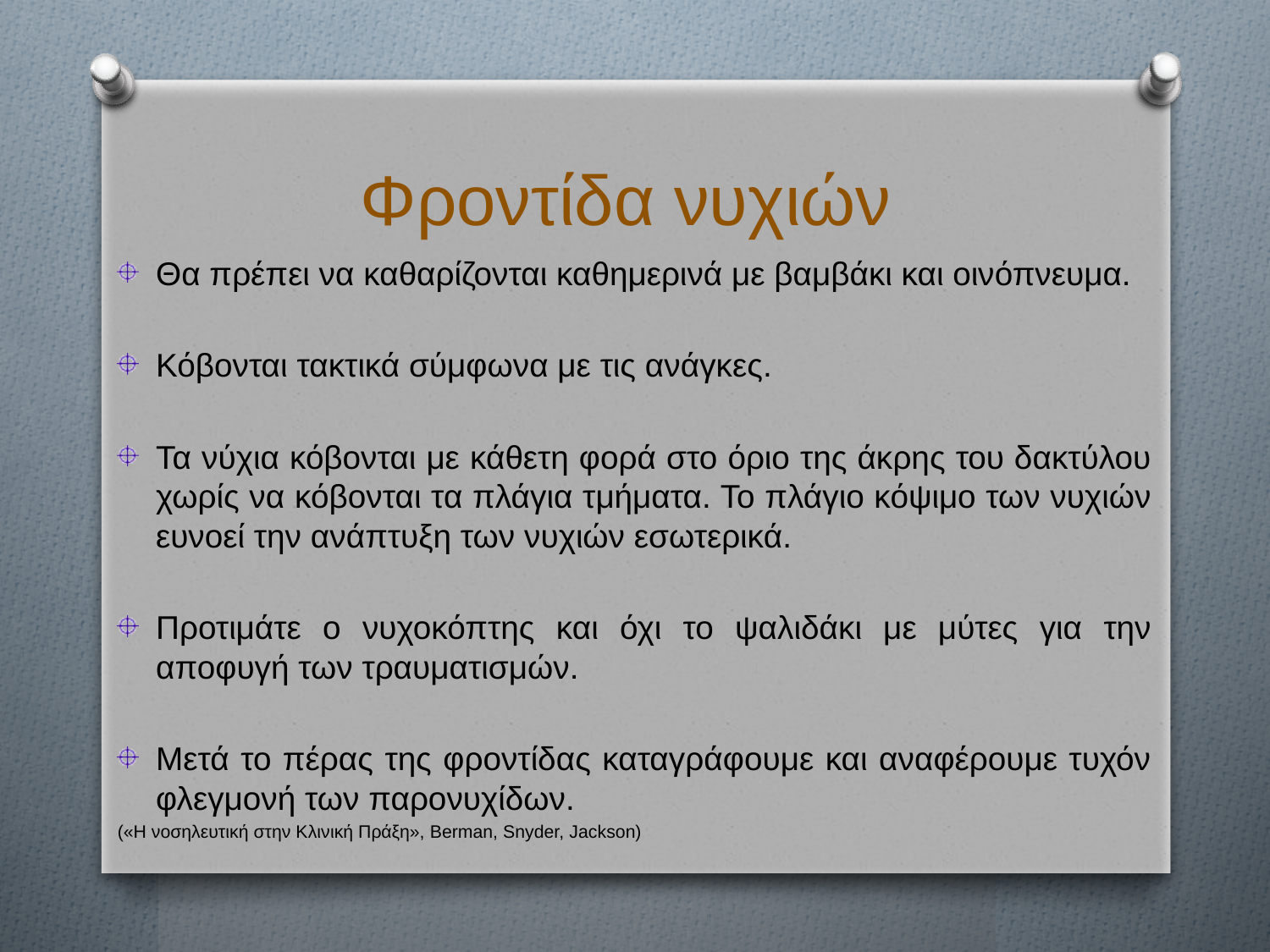

# Φροντίδα νυχιών
Θα πρέπει να καθαρίζονται καθημερινά με βαμβάκι και οινόπνευμα.

Κόβονται τακτικά σύμφωνα με τις ανάγκες.

Τα νύχια κόβονται με κάθετη φορά στο όριο της άκρης του δακτύλου χωρίς να κόβονται τα πλάγια τμήματα. Το πλάγιο κόψιμο των νυχιών ευνοεί την ανάπτυξη των νυχιών εσωτερικά.

Προτιμάτε ο νυχοκόπτης και όχι το ψαλιδάκι με μύτες για την αποφυγή των τραυματισμών.

Μετά το πέρας της φροντίδας καταγράφουμε και αναφέρουμε τυχόν φλεγμονή των παρονυχίδων.
(«Η νοσηλευτική στην Κλινική Πράξη», Berman, Snyder, Jackson)